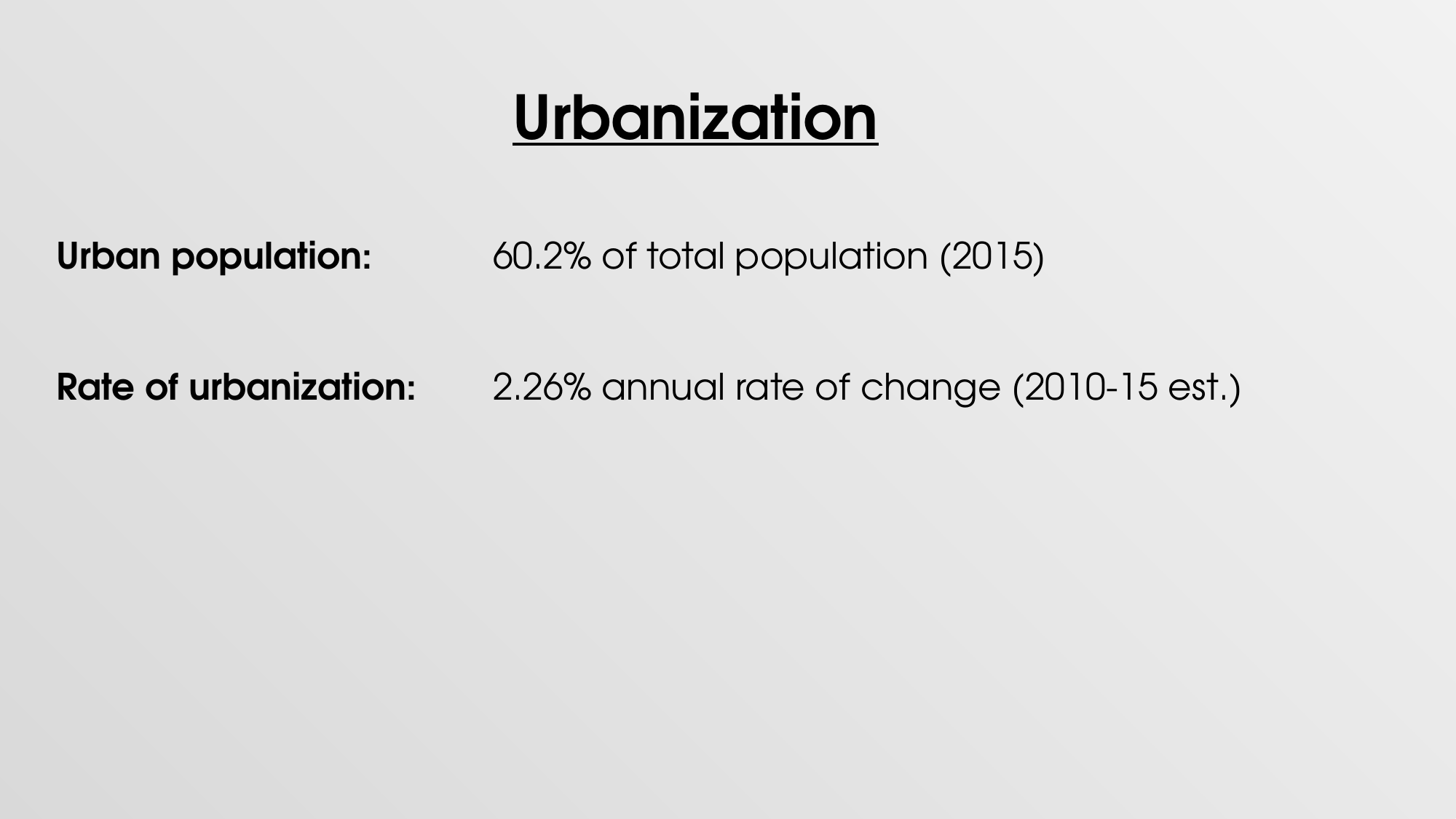

Urbanization
Urban population: 		60.2% of total population (2015)

Rate of urbanization: 	2.26% annual rate of change (2010-15 est.)